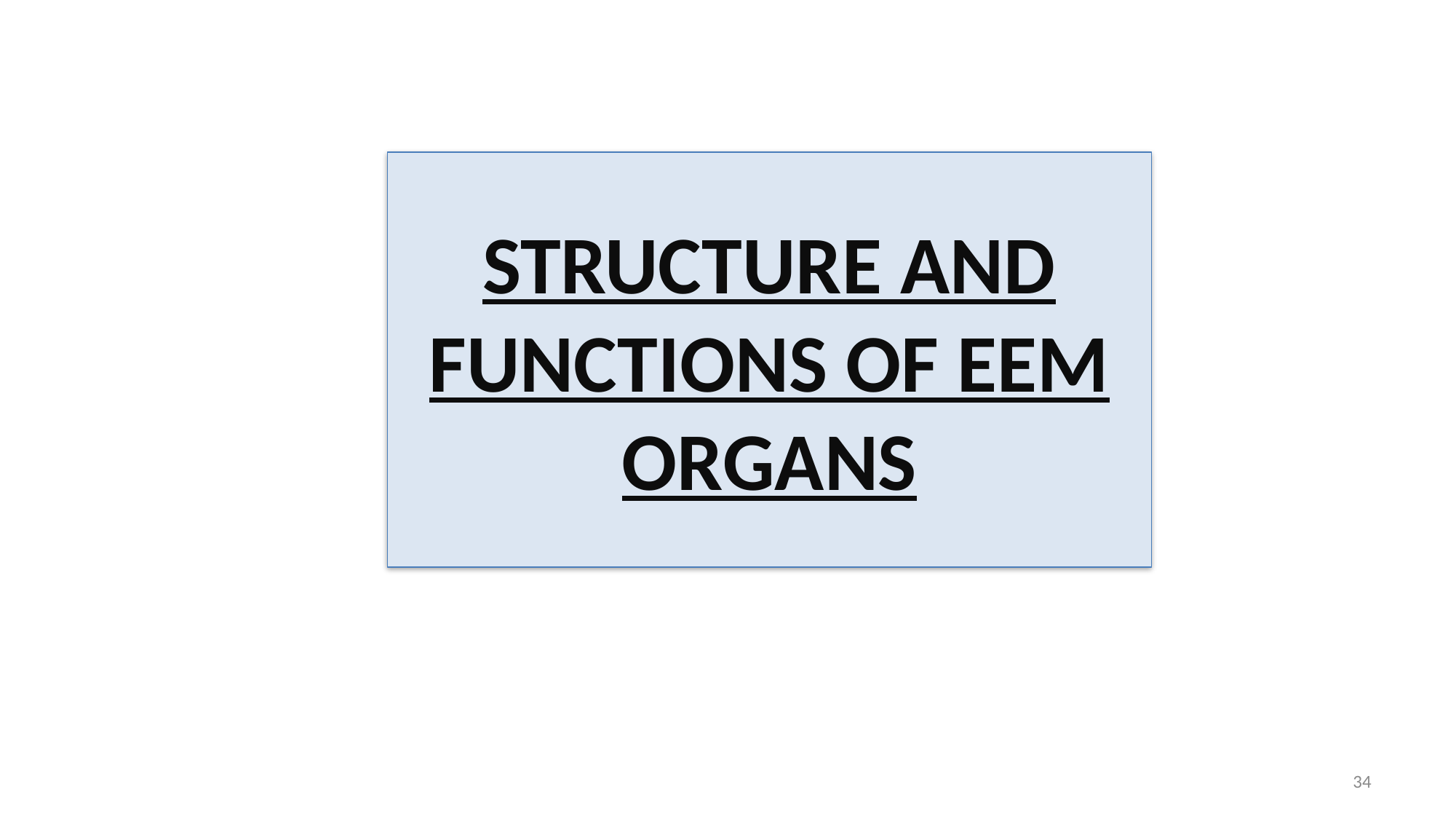

# STRUCTURE AND FUNCTIONS OF EEM ORGANS
34